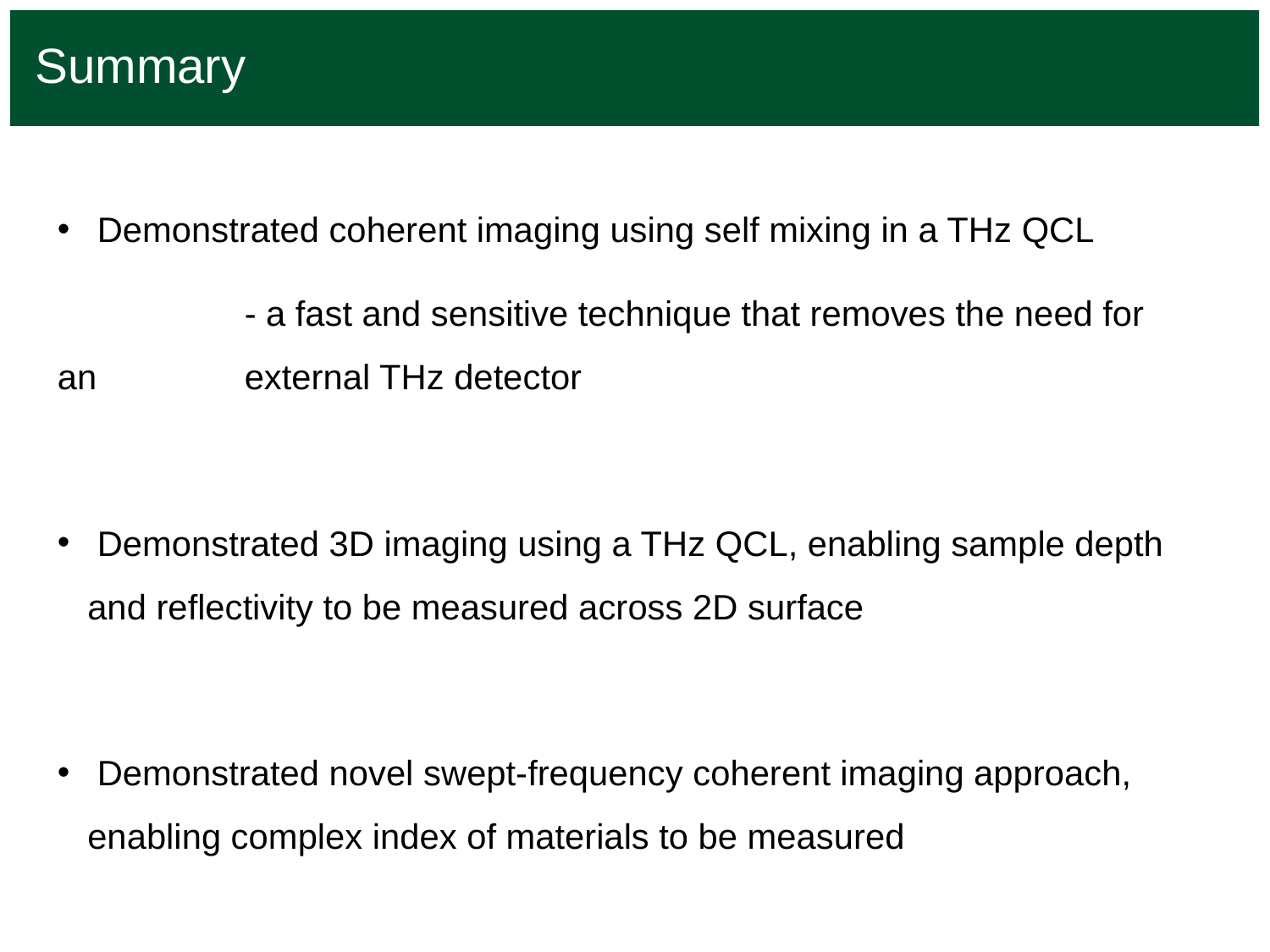

Summary
 Demonstrated coherent imaging using self mixing in a THz QCL
			- a fast and sensitive technique that removes the need for an 			external THz detector

 Demonstrated 3D imaging using a THz QCL, enabling sample depth and reflectivity to be measured across 2D surface

 Demonstrated novel swept-frequency coherent imaging approach, enabling complex index of materials to be measured